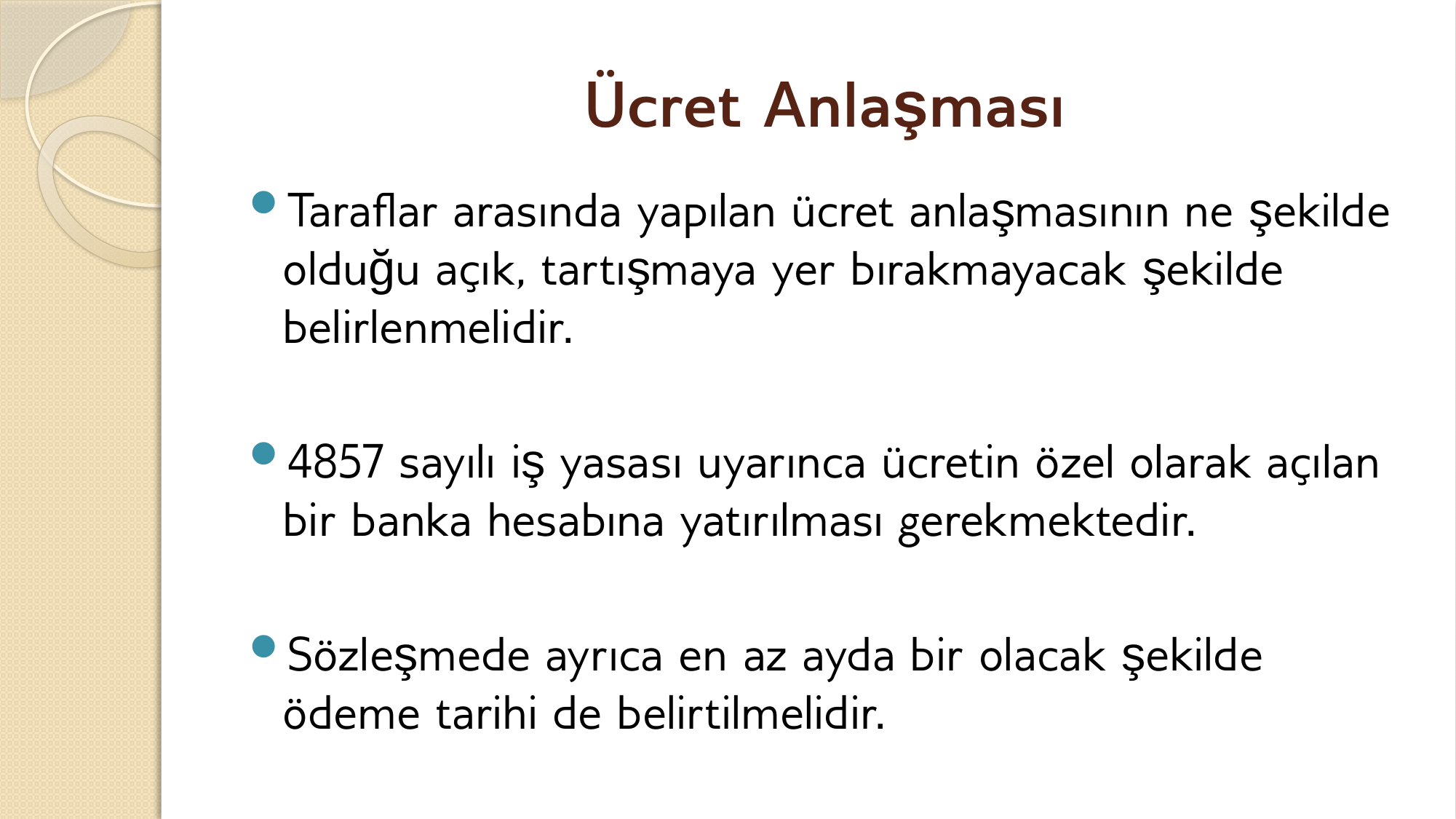

# Ücret Anlaşması
Taraflar arasında yapılan ücret anlaşmasının ne şekilde olduğu açık, tartışmaya yer bırakmayacak şekilde belirlenmelidir.

4857 sayılı iş yasası uyarınca ücretin özel olarak açılan bir banka hesabına yatırılması gerekmektedir.

Sözleşmede ayrıca en az ayda bir olacak şekilde ödeme tarihi de belirtilmelidir.